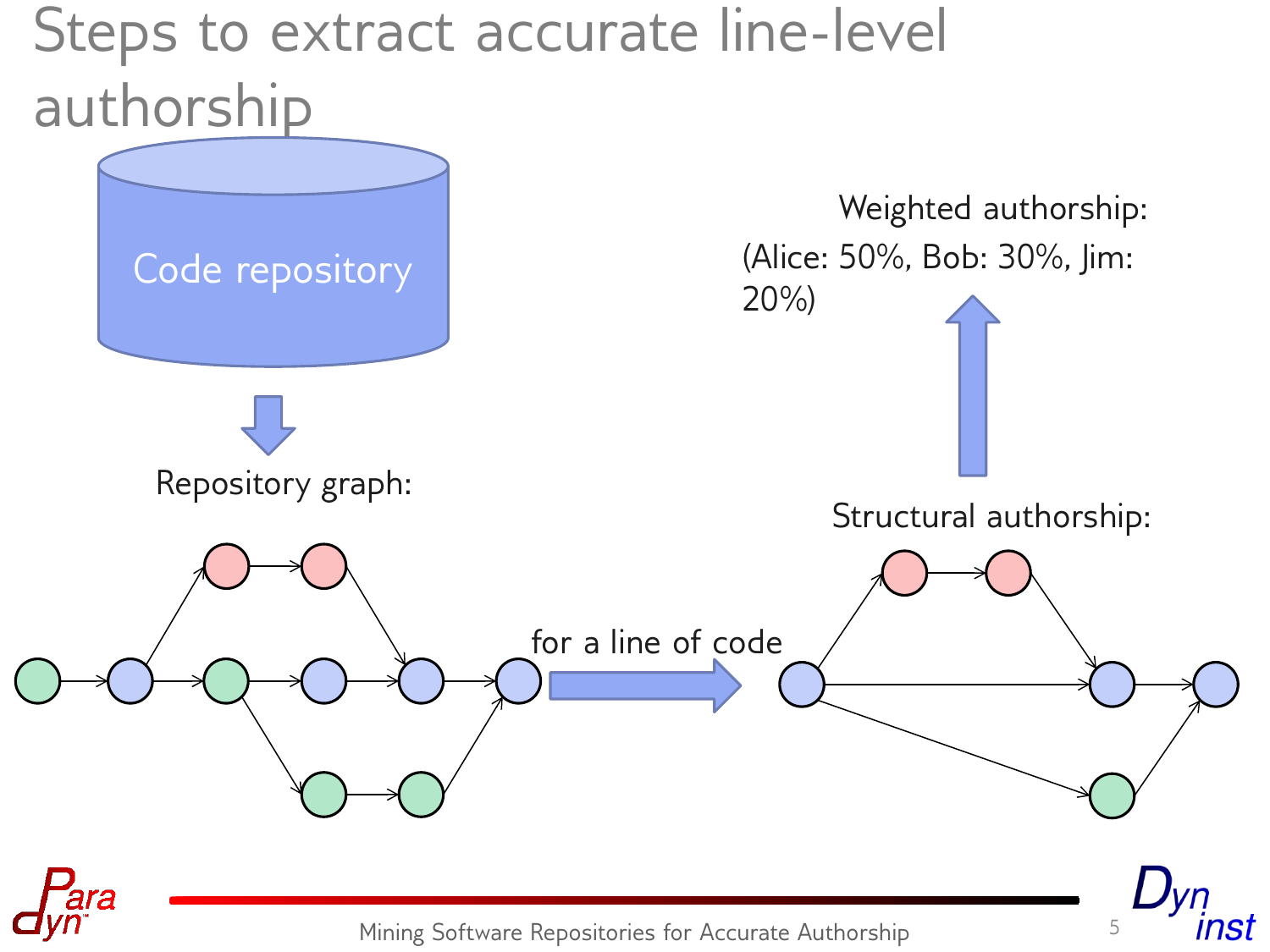

# Steps to extract accurate line-level authorship
Code repository
         Weighted authorship:
(Alice: 50%, Bob: 30%, Jim: 20%)

Repository graph:
Structural authorship:

for a line of code
5
Mining Software Repositories for Accurate Authorship